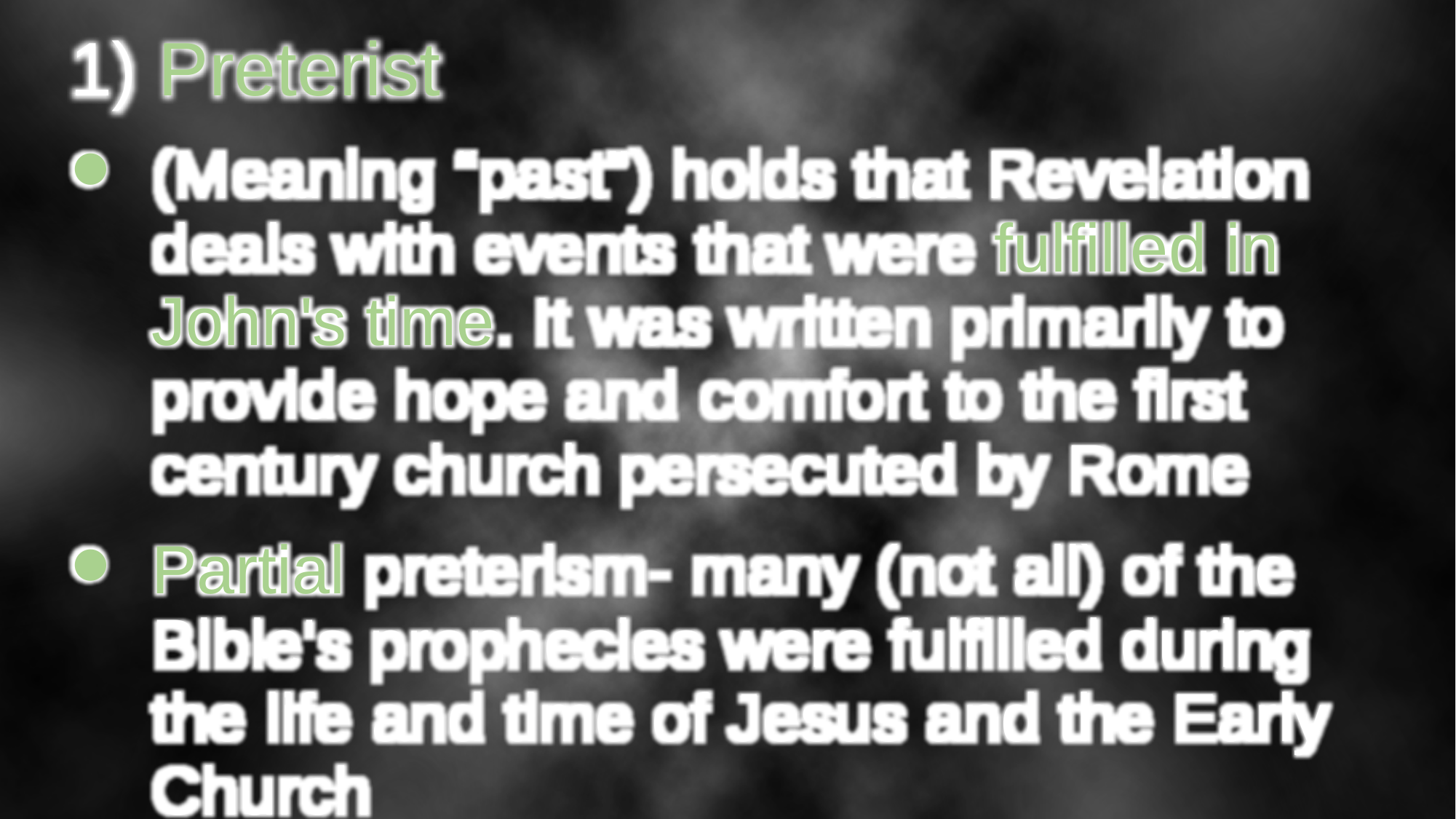

1) Preterist
(Meaning “past”) holds that Revelation deals with events that were fulfilled in John's time. It was written primarily to provide hope and comfort to the first century church persecuted by Rome
Partial preterism- many (not all) of the Bible's prophecies were fulfilled during the life and time of Jesus and the Early Church